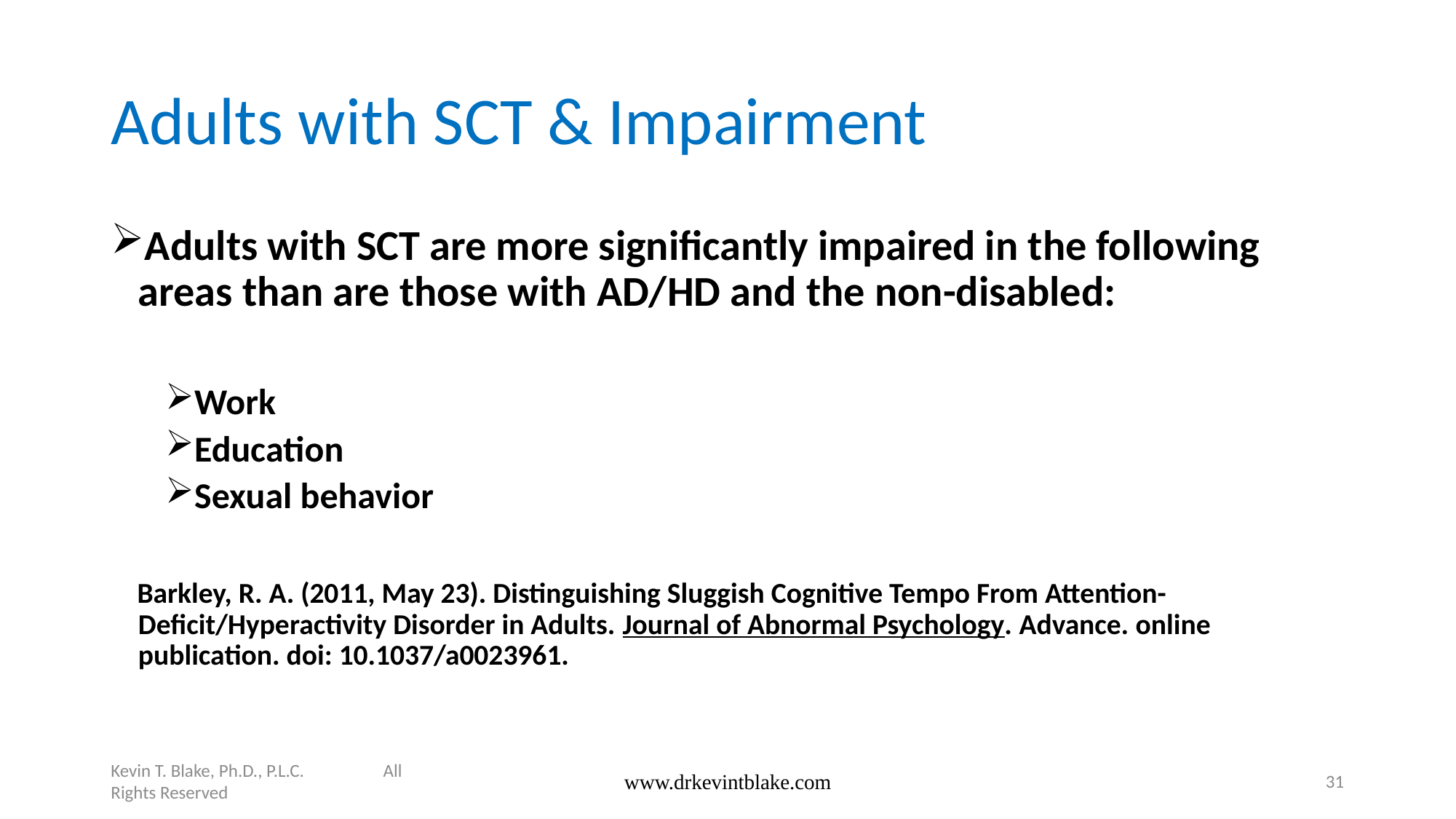

# Adults with SCT & Impairment
Adults with SCT are more significantly impaired in the following areas than are those with AD/HD and the non-disabled:

Work
Education
Sexual behavior

    Barkley, R. A. (2011, May 23). Distinguishing Sluggish Cognitive Tempo From Attention-	Deficit/Hyperactivity Disorder in Adults. Journal of Abnormal Psychology. Advance. online 	publication. doi: 10.1037/a0023961.
Kevin T. Blake, Ph.D., P.L.C.                   All Rights Reserved
www.drkevintblake.com
31